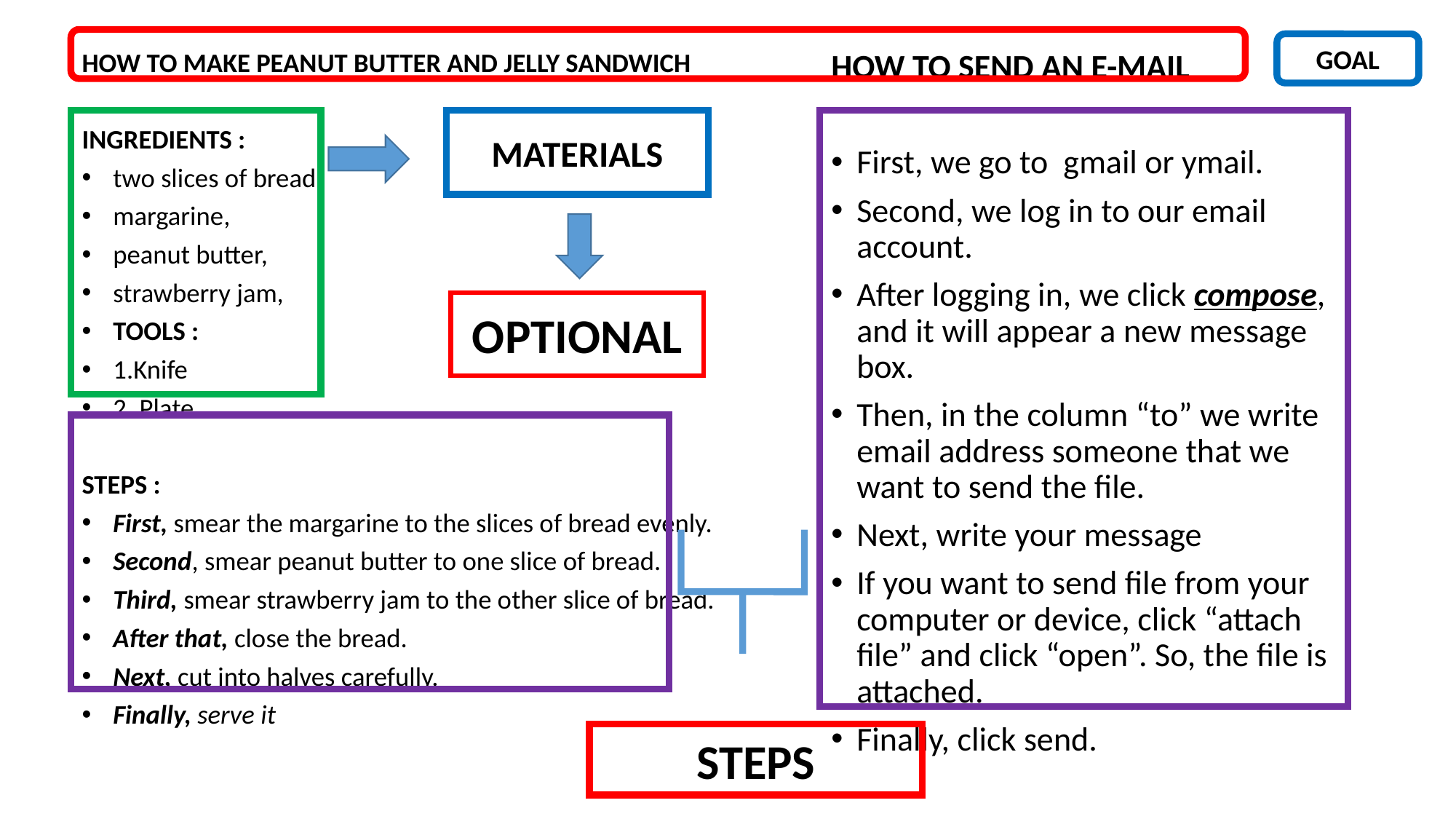

GOAL
HOW TO MAKE PEANUT BUTTER AND JELLY SANDWICH

INGREDIENTS :
two slices of bread,
margarine,
peanut butter,
strawberry jam,
TOOLS :
1.Knife
2. Plate

STEPS :
First, smear the margarine to the slices of bread evenly.
Second, smear peanut butter to one slice of bread.
Third, smear strawberry jam to the other slice of bread.
After that, close the bread.
Next, cut into halves carefully.
Finally, serve it
HOW TO SEND AN E-MAIL

First, we go to  gmail or ymail.
Second, we log in to our email account.
After logging in, we click compose, and it will appear a new message box.
Then, in the column “to” we write email address someone that we want to send the file.
Next, write your message
If you want to send file from your computer or device, click “attach file” and click “open”. So, the file is attached.
Finally, click send.

MATERIALS

OPTIONAL

STEPS